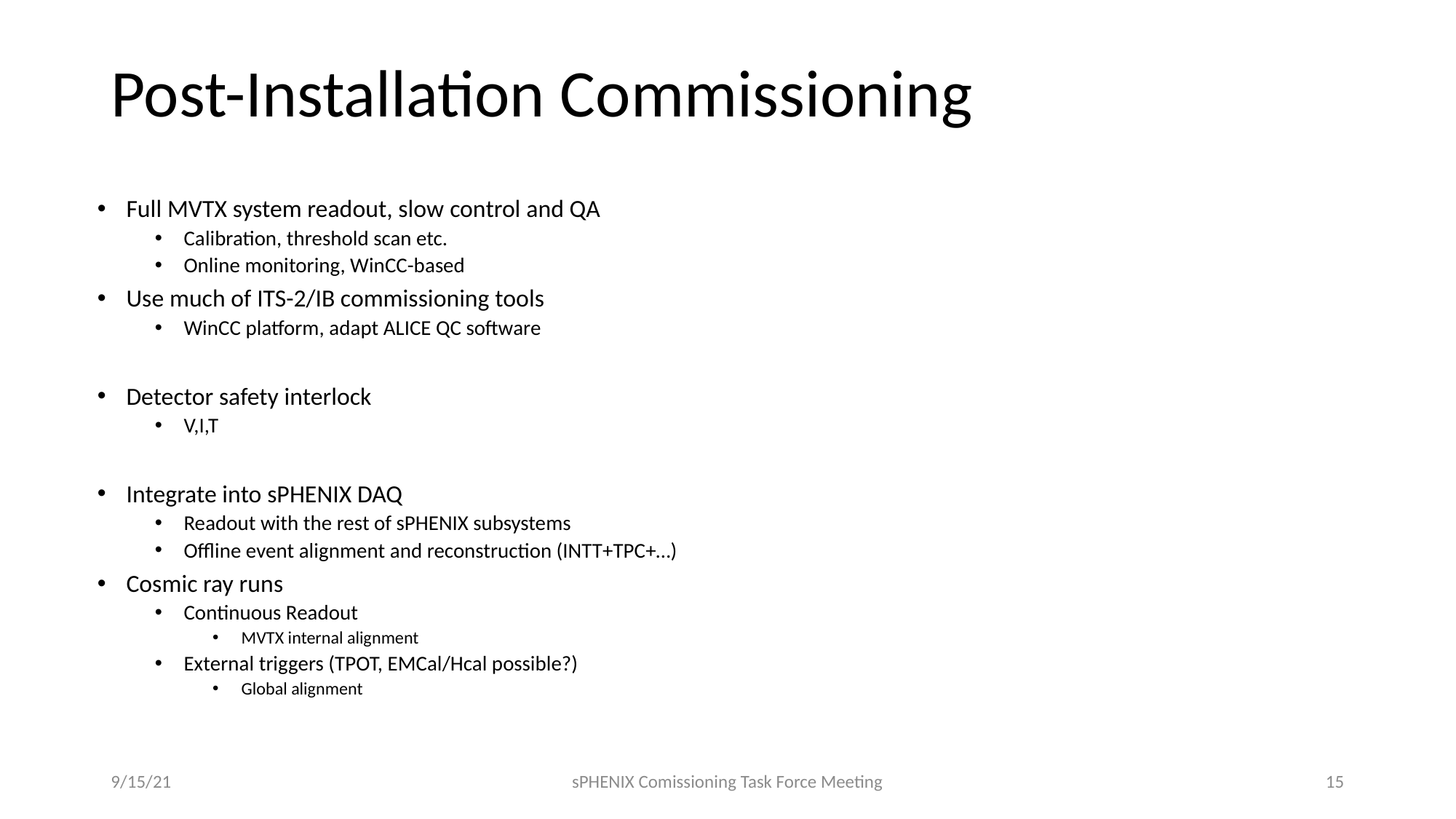

# Post-Installation Commissioning
Full MVTX system readout, slow control and QA
Calibration, threshold scan etc.
Online monitoring, WinCC-based
Use much of ITS-2/IB commissioning tools
WinCC platform, adapt ALICE QC software

Detector safety interlock
V,I,T

Integrate into sPHENIX DAQ
Readout with the rest of sPHENIX subsystems
Offline event alignment and reconstruction (INTT+TPC+…)
Cosmic ray runs
Continuous Readout
MVTX internal alignment
External triggers (TPOT, EMCal/Hcal possible?)
Global alignment
9/15/21
sPHENIX Comissioning Task Force Meeting
15